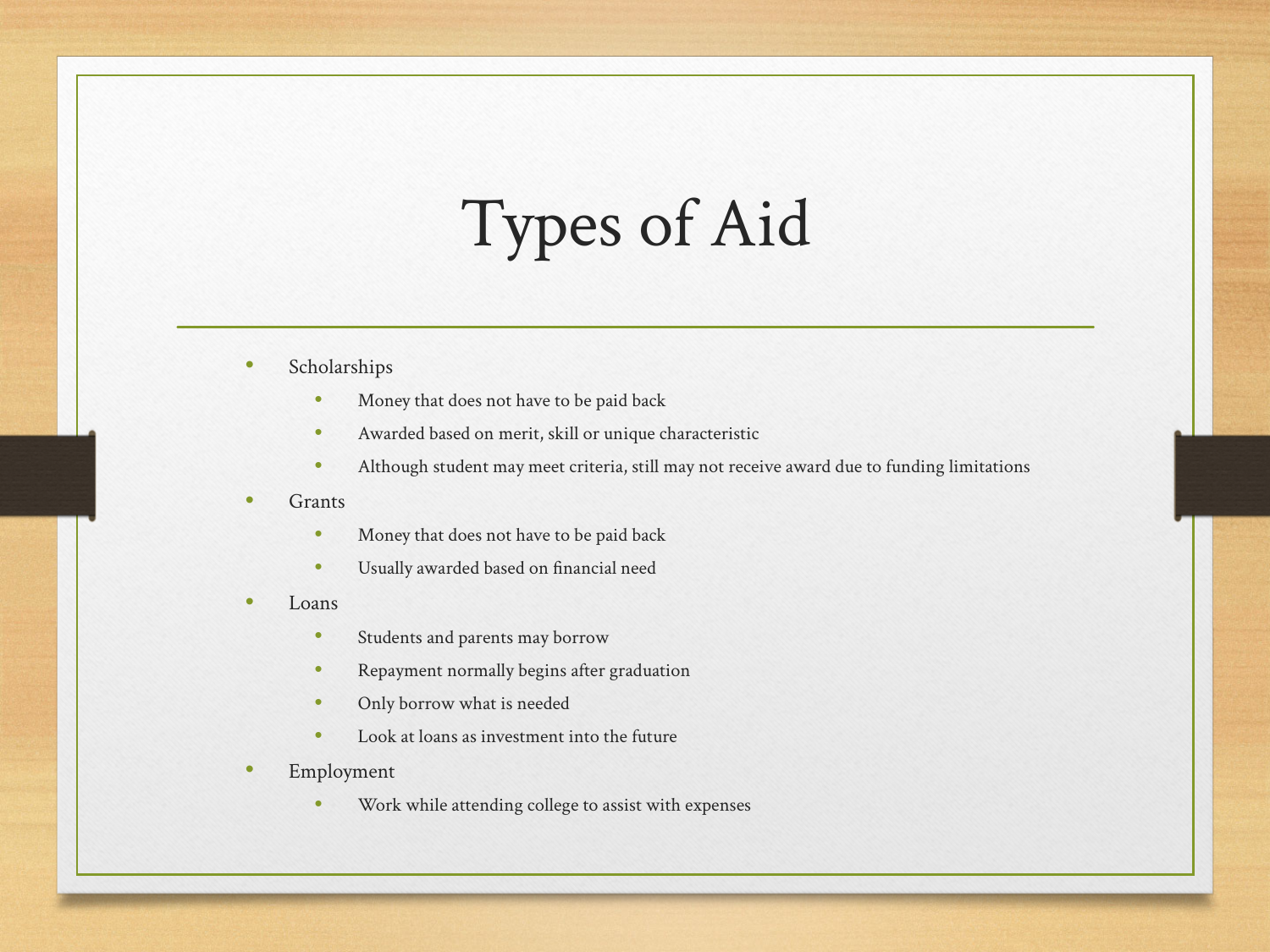

# Types of Aid
Scholarships
Money that does not have to be paid back
Awarded based on merit, skill or unique characteristic
Although student may meet criteria, still may not receive award due to funding limitations
Grants
Money that does not have to be paid back
Usually awarded based on financial need
Loans
Students and parents may borrow
Repayment normally begins after graduation
Only borrow what is needed
Look at loans as investment into the future
Employment
Work while attending college to assist with expenses